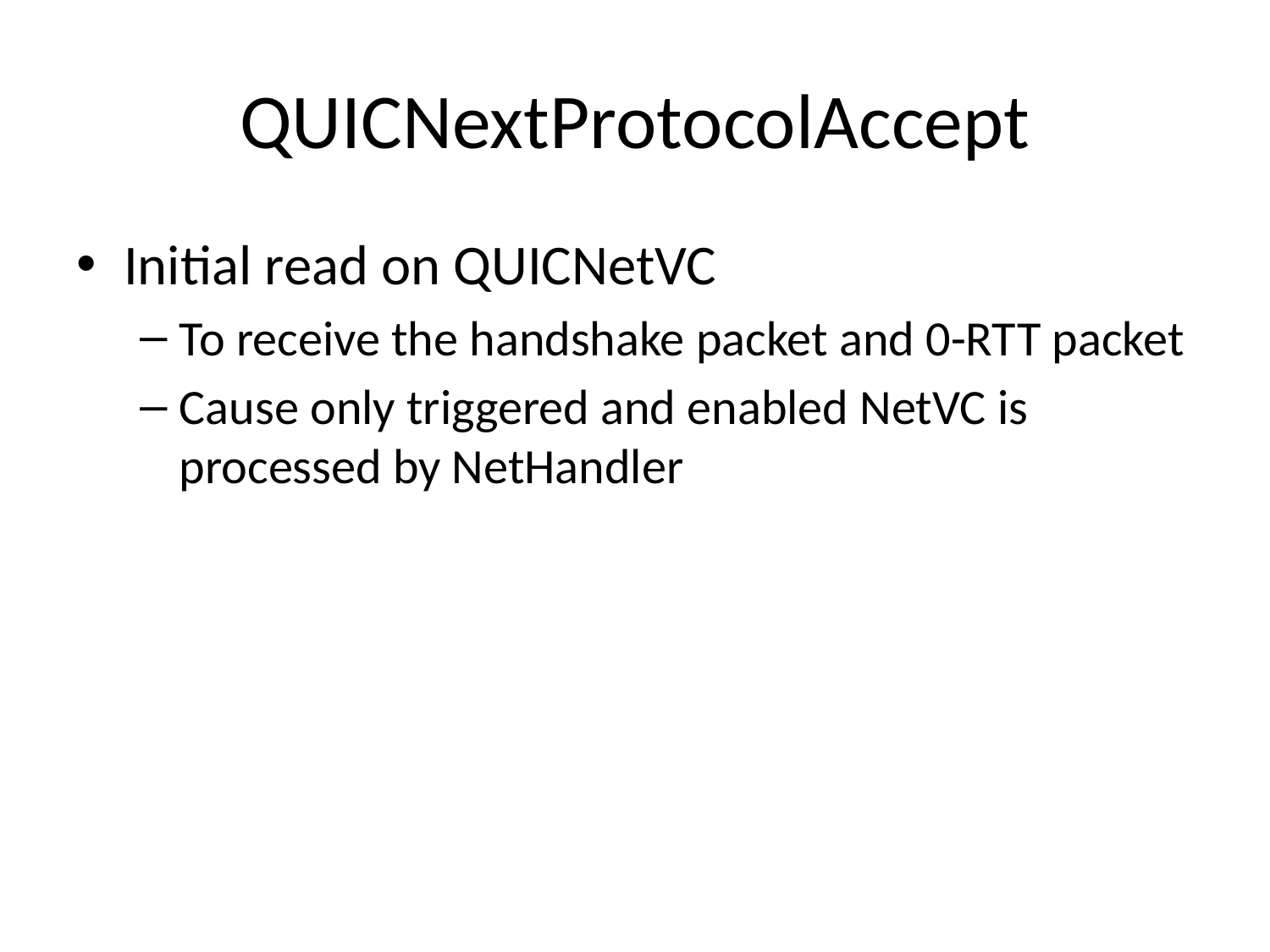

# QUICNextProtocolAccept
Initial read on QUICNetVC
To receive the handshake packet and 0-RTT packet
Cause only triggered and enabled NetVC is processed by NetHandler